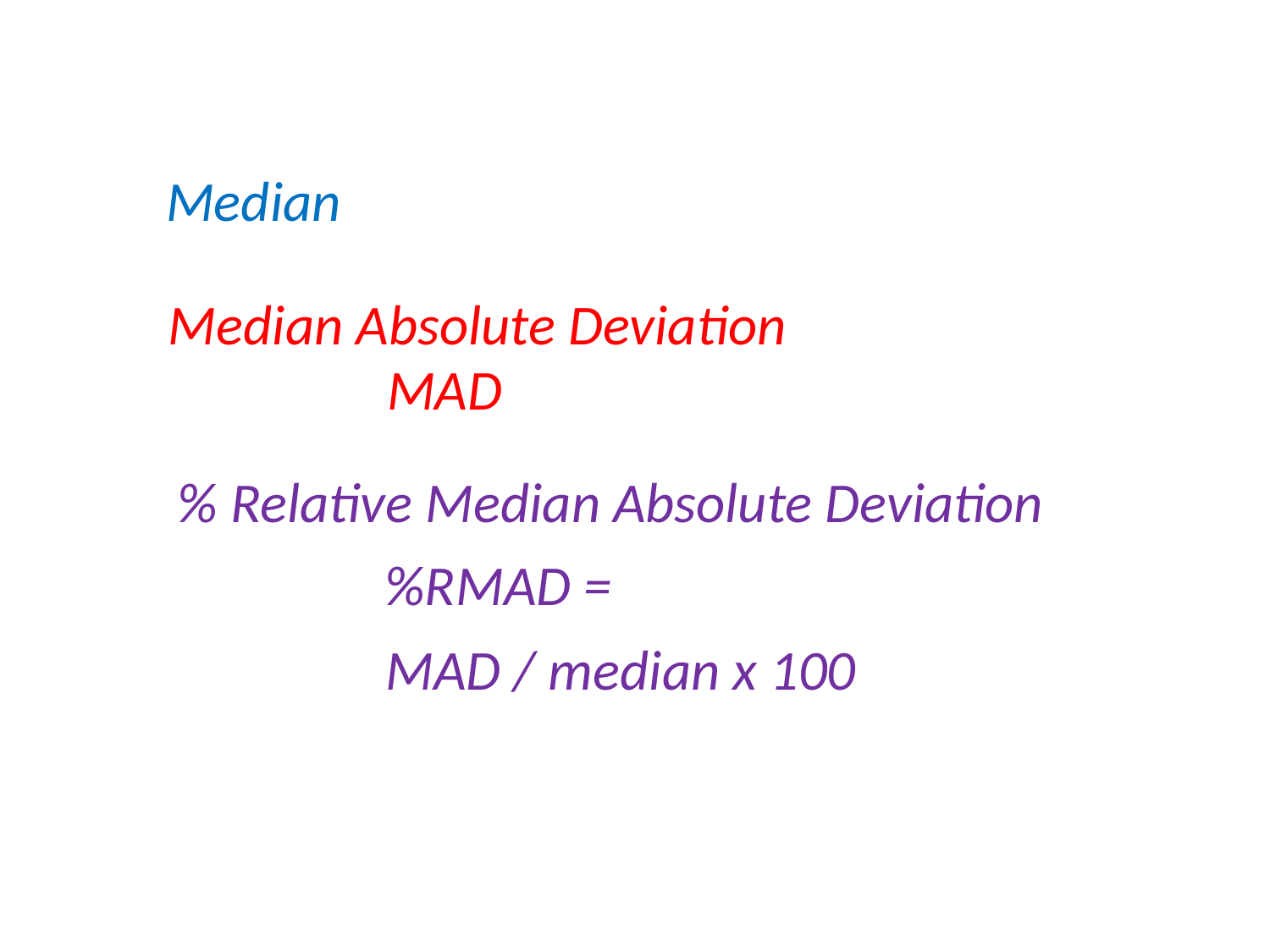

Median
Median Absolute Deviation
MAD
% Relative Median Absolute Deviation
%RMAD =
MAD / median x 100